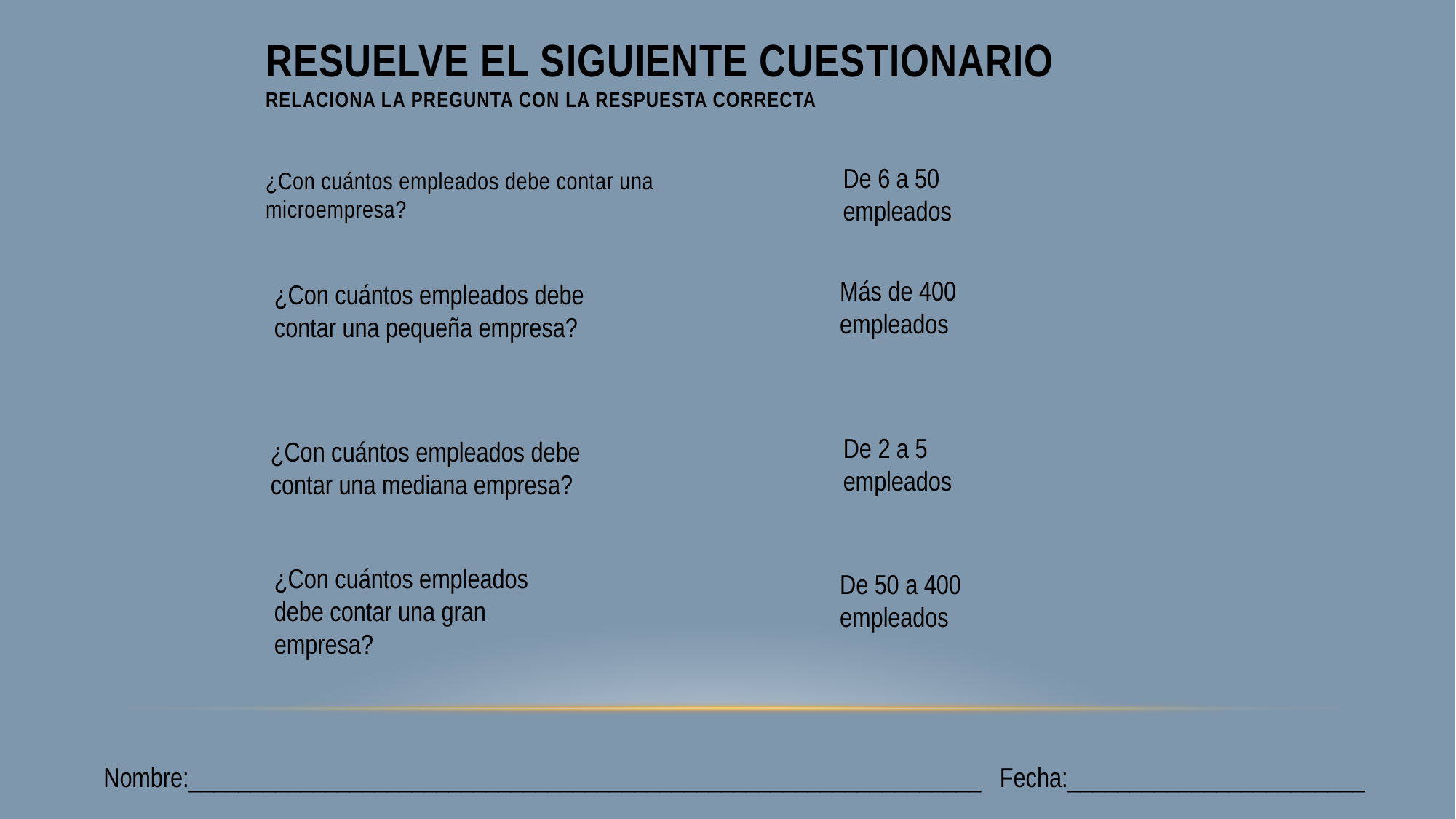

# Resuelve el siguiente cuestionario RELACIONA LA PREGUNTA CON LA RESPUESTA CORRECTA
De 6 a 50 empleados
¿Con cuántos empleados debe contar una microempresa?
Más de 400 empleados
¿Con cuántos empleados debe contar una pequeña empresa?
De 2 a 5 empleados
¿Con cuántos empleados debe contar una mediana empresa?
¿Con cuántos empleados debe contar una gran empresa?
De 50 a 400 empleados
Nombre:________________________________________________________________   Fecha:________________________